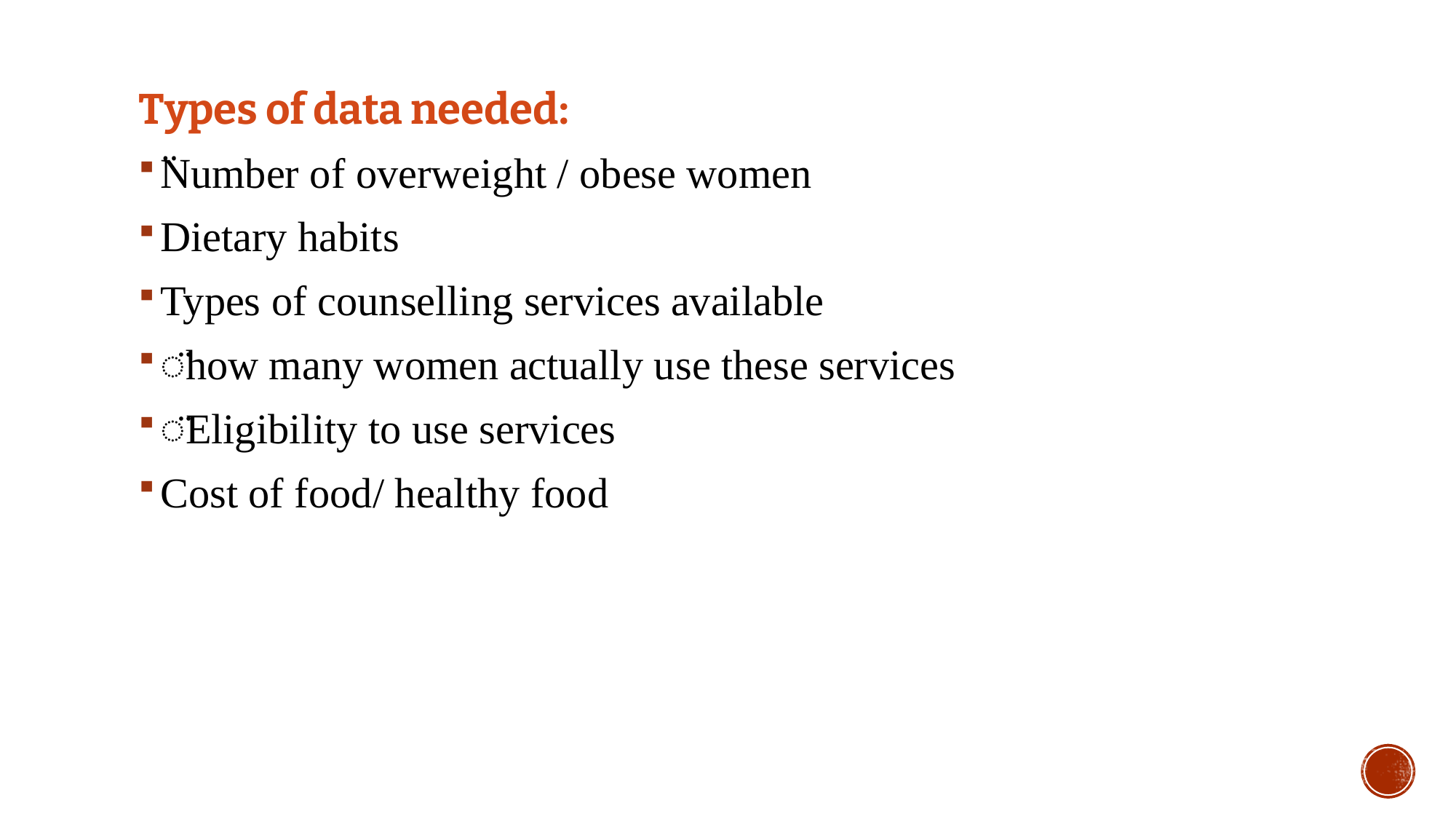

Types of data needed:
̈Number of overweight / obese women
Dietary habits
Types of counselling services available
̈how many women actually use these services
̈Eligibility to use services
Cost of food/ healthy food